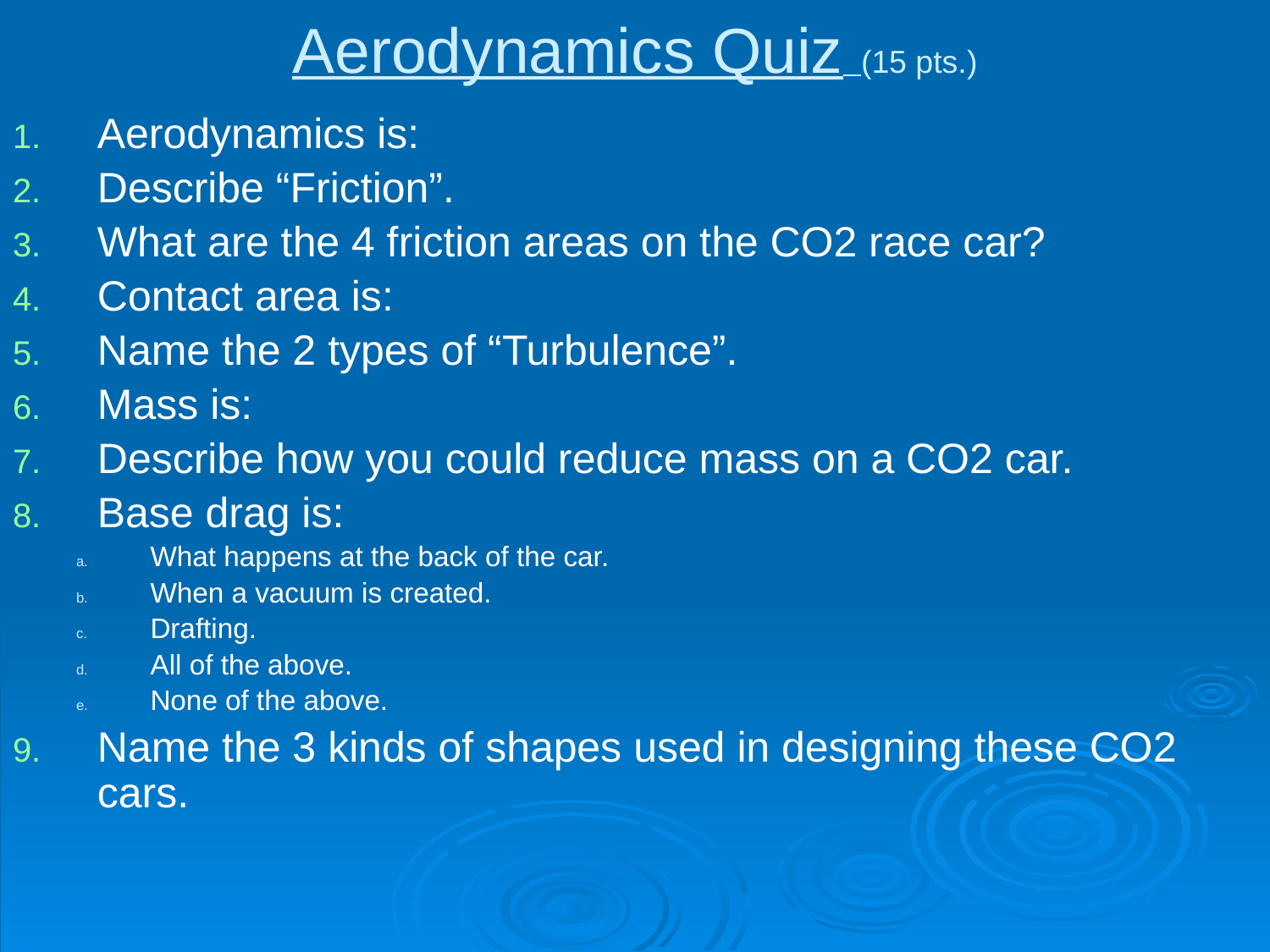

# Aerodynamics Quiz  (15 pts.)
Aerodynamics is:
Describe “Friction”.
What are the 4 friction areas on the CO2 race car?
Contact area is:
Name the 2 types of “Turbulence”.
Mass is:
Describe how you could reduce mass on a CO2 car.
Base drag is:
What happens at the back of the car.
When a vacuum is created.
Drafting.
All of the above.
None of the above.
Name the 3 kinds of shapes used in designing these CO2 cars.